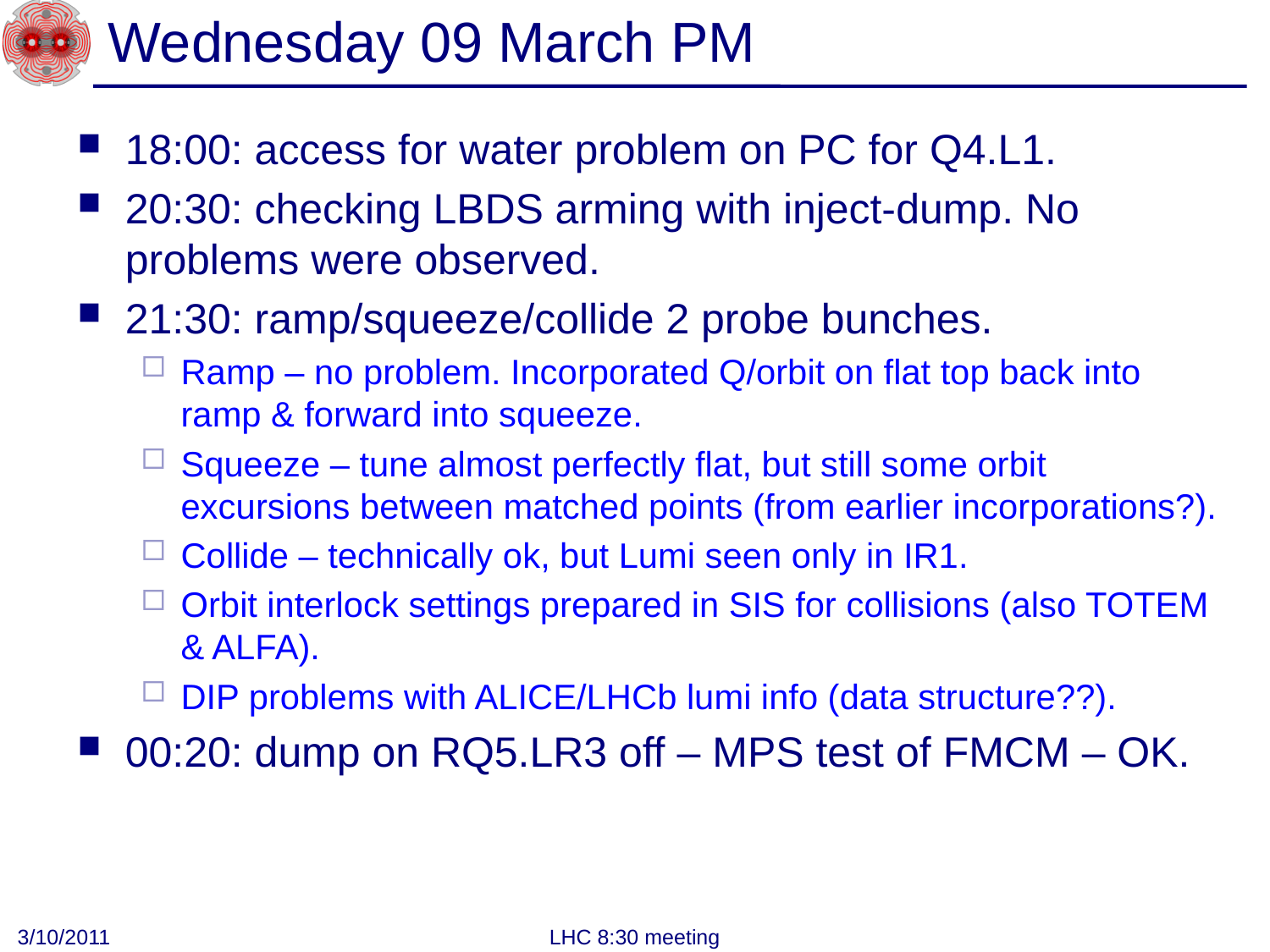

# Wednesday 09 March PM
18:00: access for water problem on PC for Q4.L1.
20:30: checking LBDS arming with inject-dump. No problems were observed.
21:30: ramp/squeeze/collide 2 probe bunches.
Ramp – no problem. Incorporated Q/orbit on flat top back into ramp & forward into squeeze.
Squeeze – tune almost perfectly flat, but still some orbit excursions between matched points (from earlier incorporations?).
Collide – technically ok, but Lumi seen only in IR1.
Orbit interlock settings prepared in SIS for collisions (also TOTEM & ALFA).
DIP problems with ALICE/LHCb lumi info (data structure??).
00:20: dump on RQ5.LR3 off – MPS test of FMCM – OK.

3/10/2011
LHC 8:30 meeting